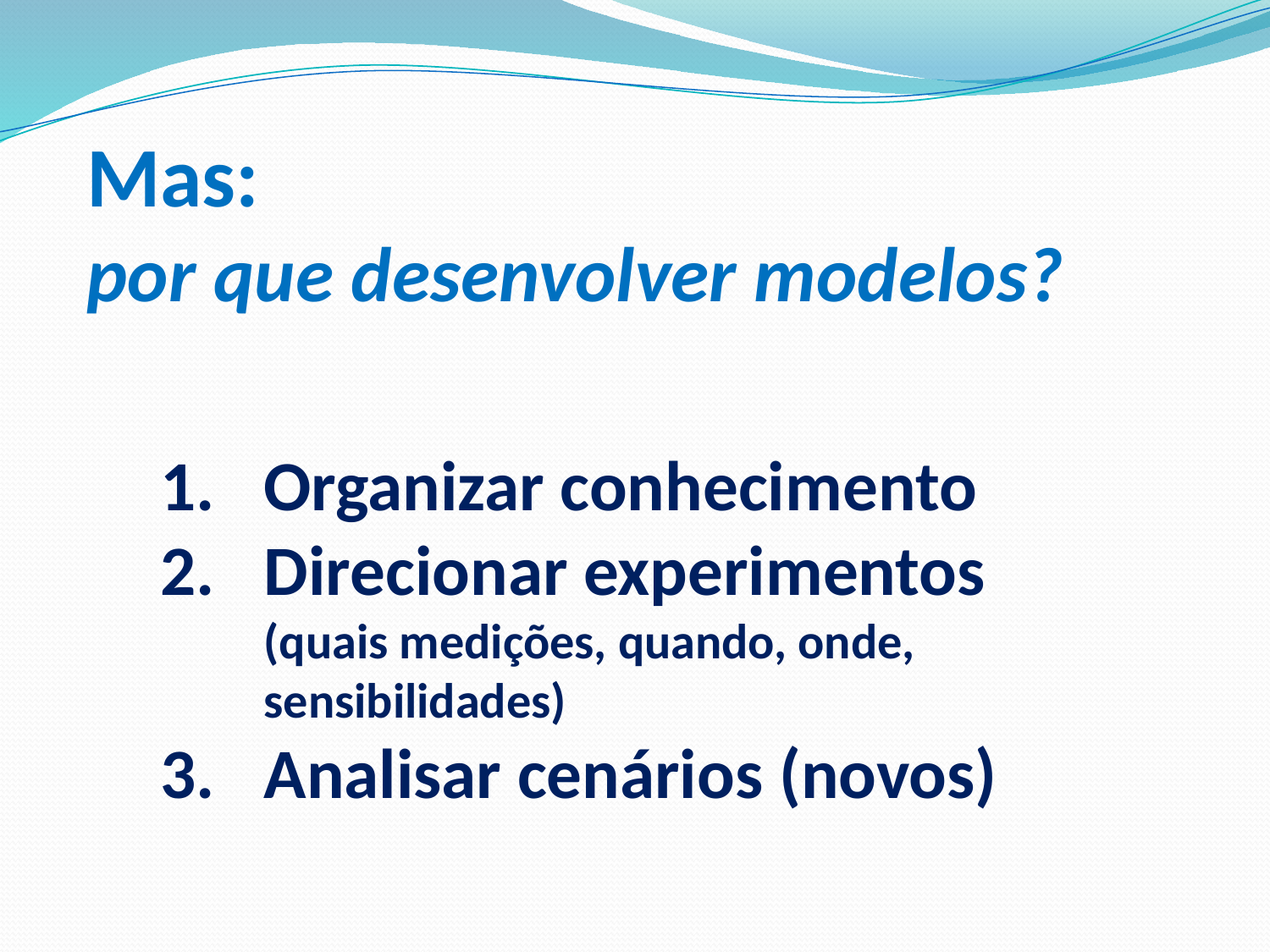

Mas:
por que desenvolver modelos?
Organizar conhecimento
Direcionar experimentos
(quais medições, quando, onde, sensibilidades)
Analisar cenários (novos)